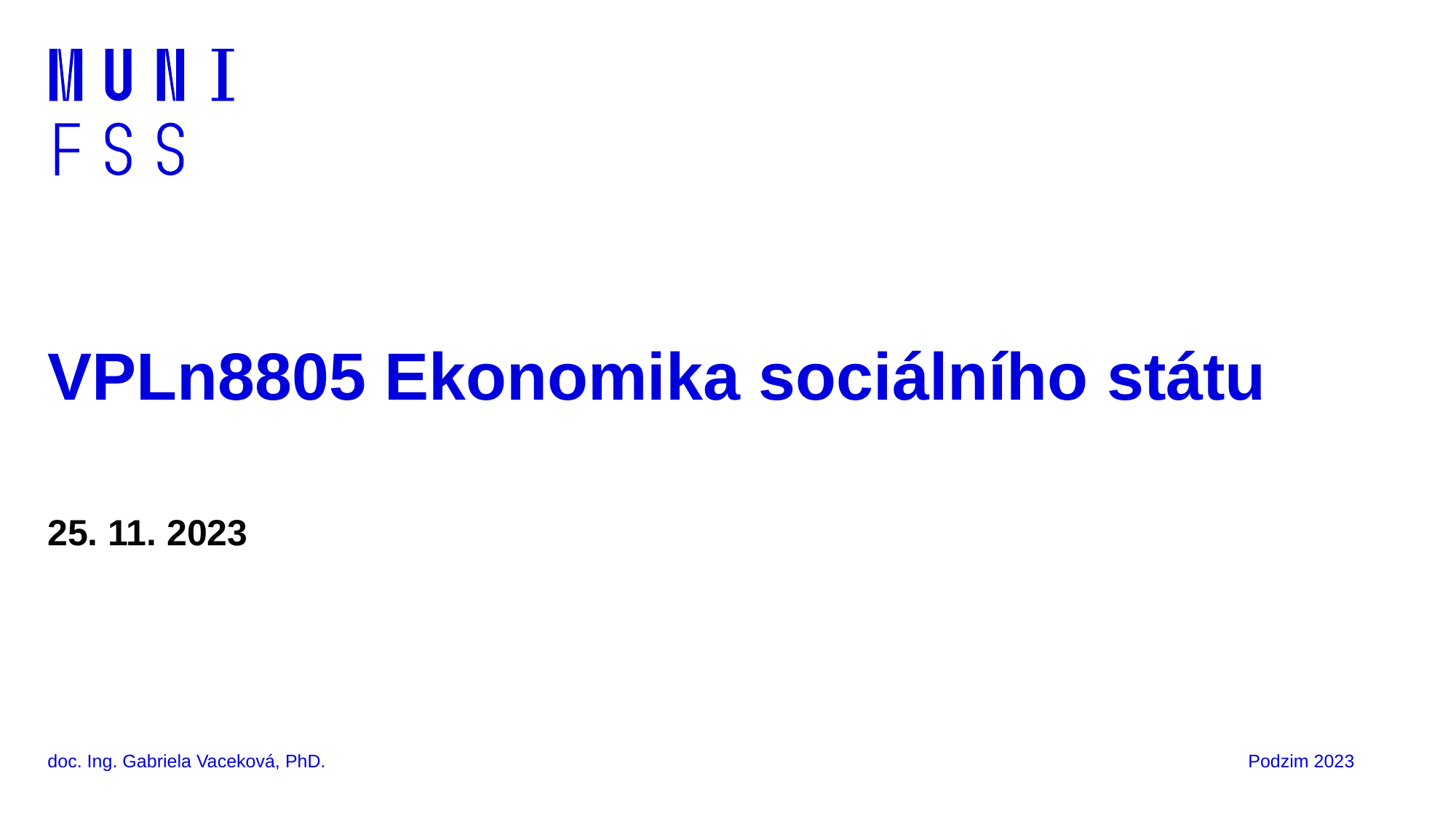

# VPLn8805 Ekonomika sociálního státu
25. 11. 2023
doc. Ing. Gabriela Vaceková, PhD.									Podzim 2023